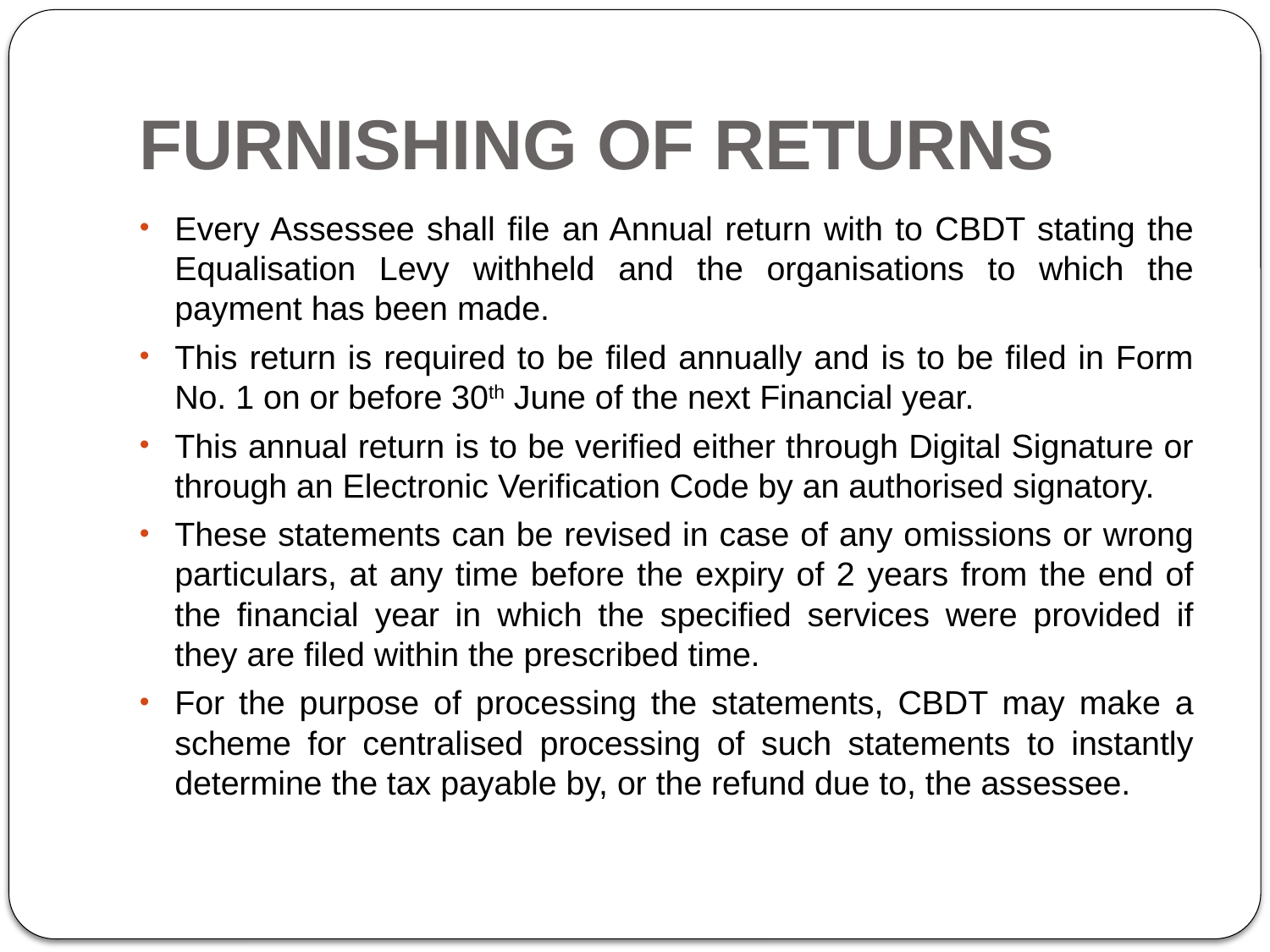

# FURNISHING OF RETURNS
Every Assessee shall file an Annual return with to CBDT stating the Equalisation Levy withheld and the organisations to which the payment has been made.
This return is required to be filed annually and is to be filed in Form No. 1 on or before 30th June of the next Financial year.
This annual return is to be verified either through Digital Signature or through an Electronic Verification Code by an authorised signatory.
These statements can be revised in case of any omissions or wrong particulars, at any time before the expiry of 2 years from the end of the financial year in which the specified services were provided if they are filed within the prescribed time.
For the purpose of processing the statements, CBDT may make a scheme for centralised processing of such statements to instantly determine the tax payable by, or the refund due to, the assessee.